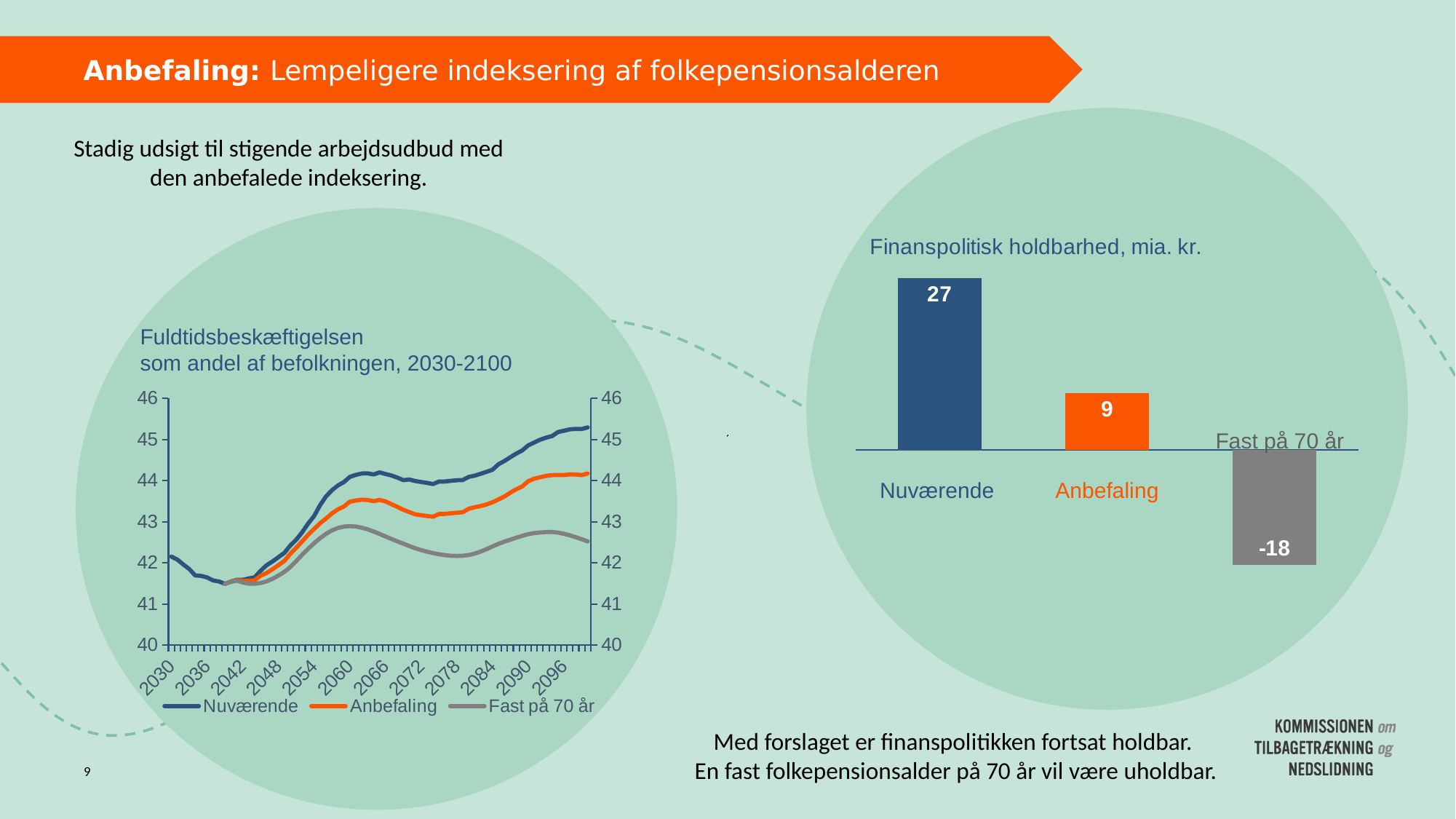

Anbefaling: Lempeligere indeksering af folkepensionsalderen

Stadig udsigt til stigende arbejdsudbud med den anbefalede indeksering.

[unsupported chart]

Fuldtidsbeskæftigelsen
som andel af befolkningen, 2030-2100

[unsupported chart]

Fast på 70 år
Nuværende
Anbefaling
Med forslaget er finanspolitikken fortsat holdbar.
En fast folkepensionsalder på 70 år vil være uholdbar.
9